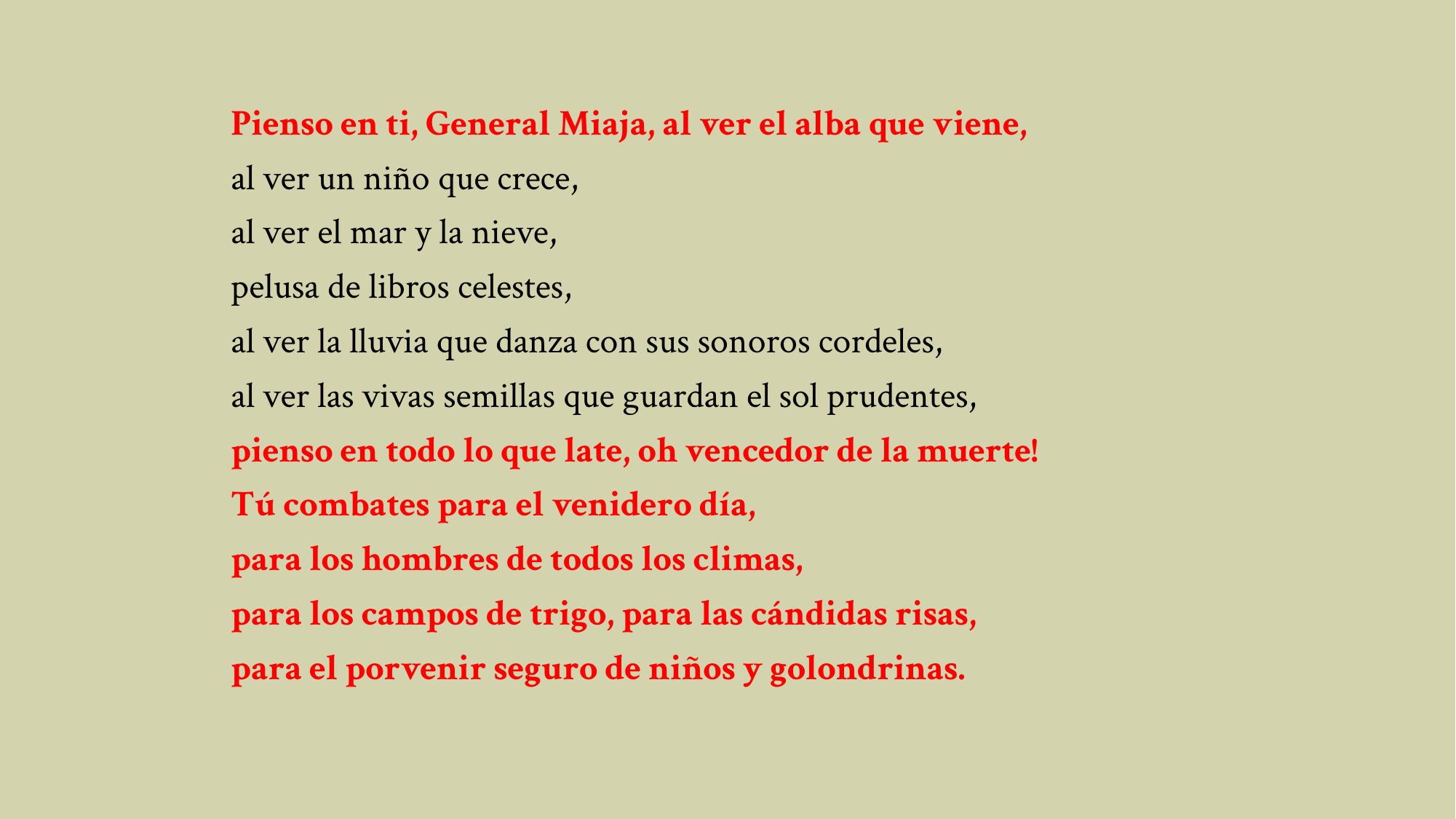

#
Pienso en ti, General Miaja, al ver el alba que viene,
al ver un niño que crece,
al ver el mar y la nieve,
pelusa de libros celestes,
al ver la lluvia que danza con sus sonoros cordeles,
al ver las vivas semillas que guardan el sol prudentes,
pienso en todo lo que late, oh vencedor de la muerte!
Tú combates para el venidero día,
para los hombres de todos los climas,
para los campos de trigo, para las cándidas risas,
para el porvenir seguro de niños y golondrinas.